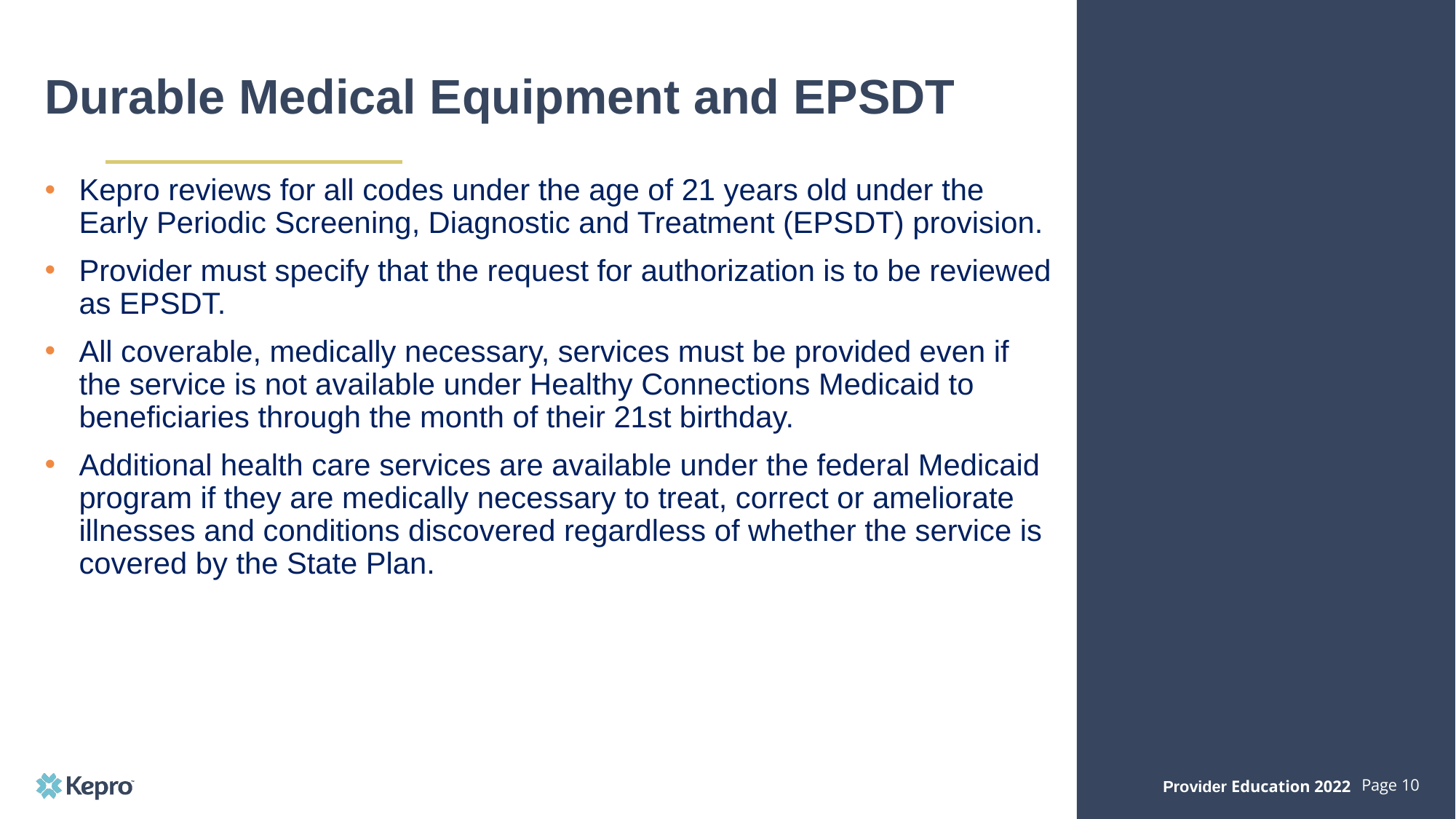

# Durable Medical Equipment and EPSDT
Kepro reviews for all codes under the age of 21 years old under the Early Periodic Screening, Diagnostic and Treatment (EPSDT) provision.
Provider must specify that the request for authorization is to be reviewed as EPSDT.
All coverable, medically necessary, services must be provided even if the service is not available under Healthy Connections Medicaid to beneficiaries through the month of their 21st birthday.
Additional health care services are available under the federal Medicaid program if they are medically necessary to treat, correct or ameliorate illnesses and conditions discovered regardless of whether the service is covered by the State Plan.

Provider Education 2022
Page 10